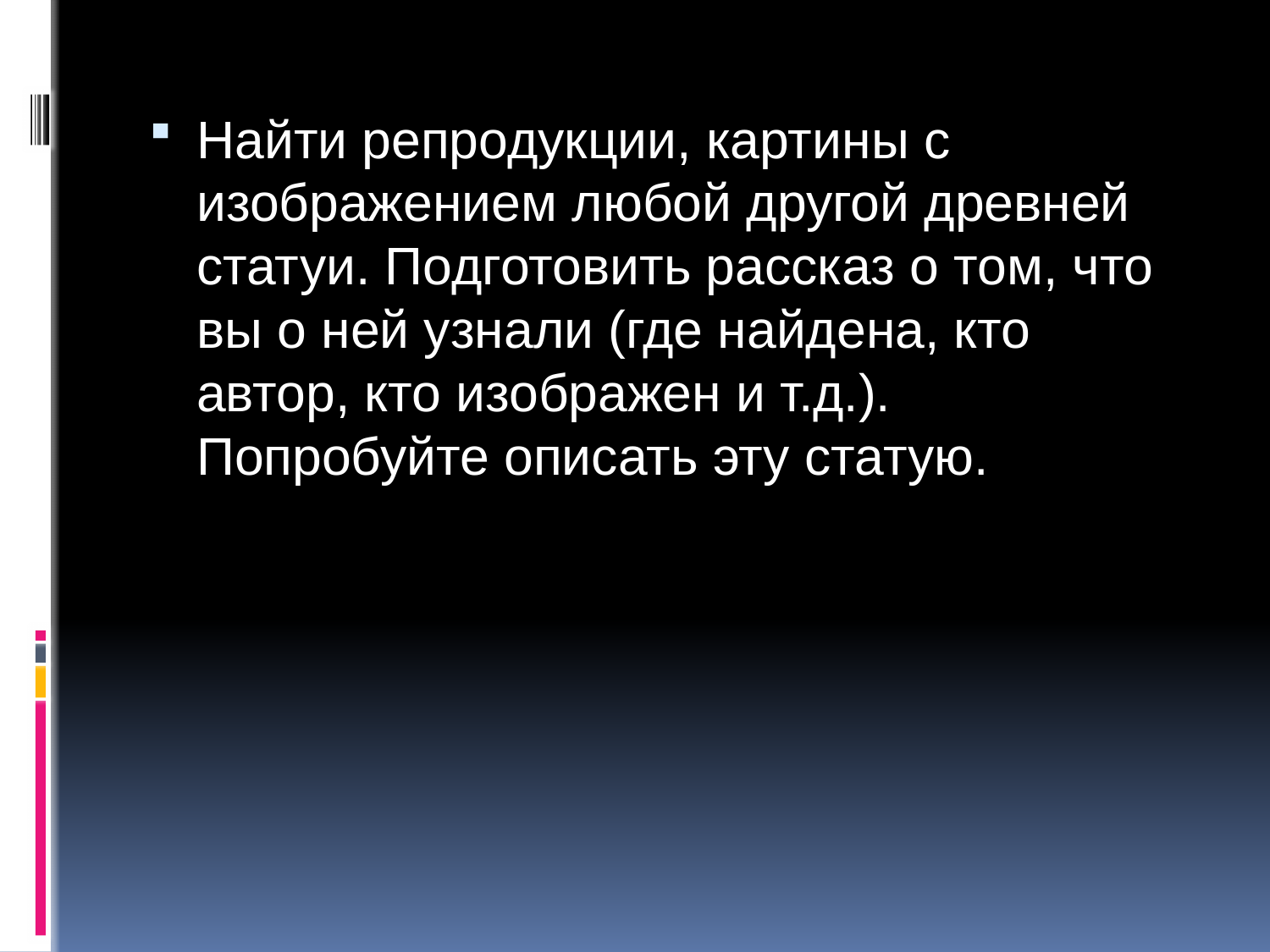

Найти репродукции, картины с изображением любой другой древней статуи. Подготовить рассказ о том, что вы о ней узнали (где найдена, кто автор, кто изображен и т.д.). Попробуйте описать эту статую.